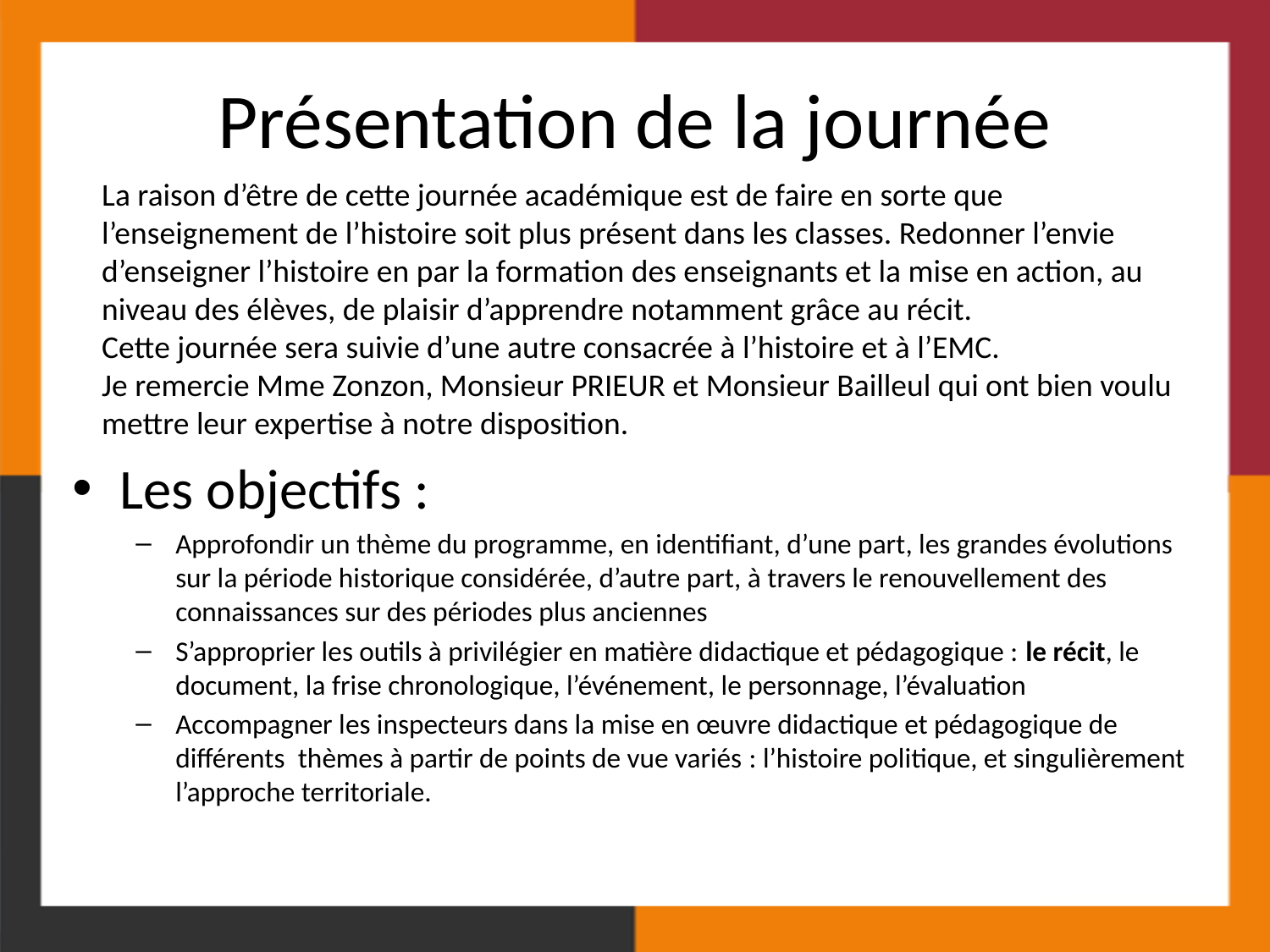

# Présentation de la journée
La raison d’être de cette journée académique est de faire en sorte que l’enseignement de l’histoire soit plus présent dans les classes. Redonner l’envie d’enseigner l’histoire en par la formation des enseignants et la mise en action, au niveau des élèves, de plaisir d’apprendre notamment grâce au récit.
Cette journée sera suivie d’une autre consacrée à l’histoire et à l’EMC.
Je remercie Mme Zonzon, Monsieur PRIEUR et Monsieur Bailleul qui ont bien voulu mettre leur expertise à notre disposition.
Les objectifs :
Approfondir un thème du programme, en identifiant, d’une part, les grandes évolutions sur la période historique considérée, d’autre part, à travers le renouvellement des connaissances sur des périodes plus anciennes
S’approprier les outils à privilégier en matière didactique et pédagogique : le récit, le document, la frise chronologique, l’événement, le personnage, l’évaluation
Accompagner les inspecteurs dans la mise en œuvre didactique et pédagogique de différents  thèmes à partir de points de vue variés : l’histoire politique, et singulièrement l’approche territoriale.